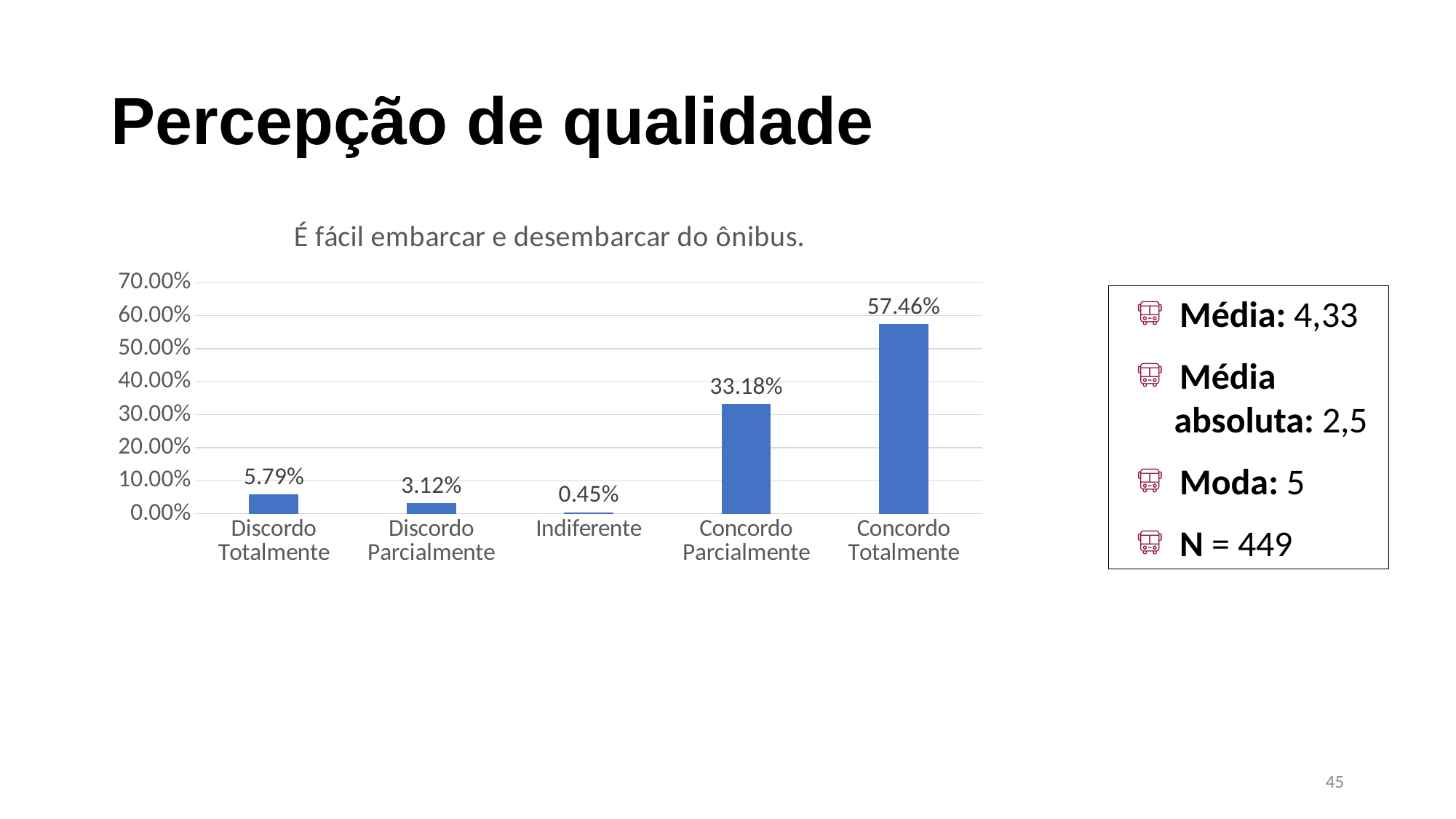

# Percepção de qualidade

### Chart: É fácil embarcar e desembarcar do ônibus.

| Category |  |
|---|---|
| Discordo Totalmente | 0.05790645879732739 |
| Discordo Parcialmente | 0.031180400890868598 |
| Indiferente | 0.004454342984409799 |
| Concordo Parcialmente | 0.33184855233853006 |
| Concordo Totalmente | 0.5746102449888641 |
Média: 4,33
Média absoluta: 2,5
Moda: 5
N = 449
45